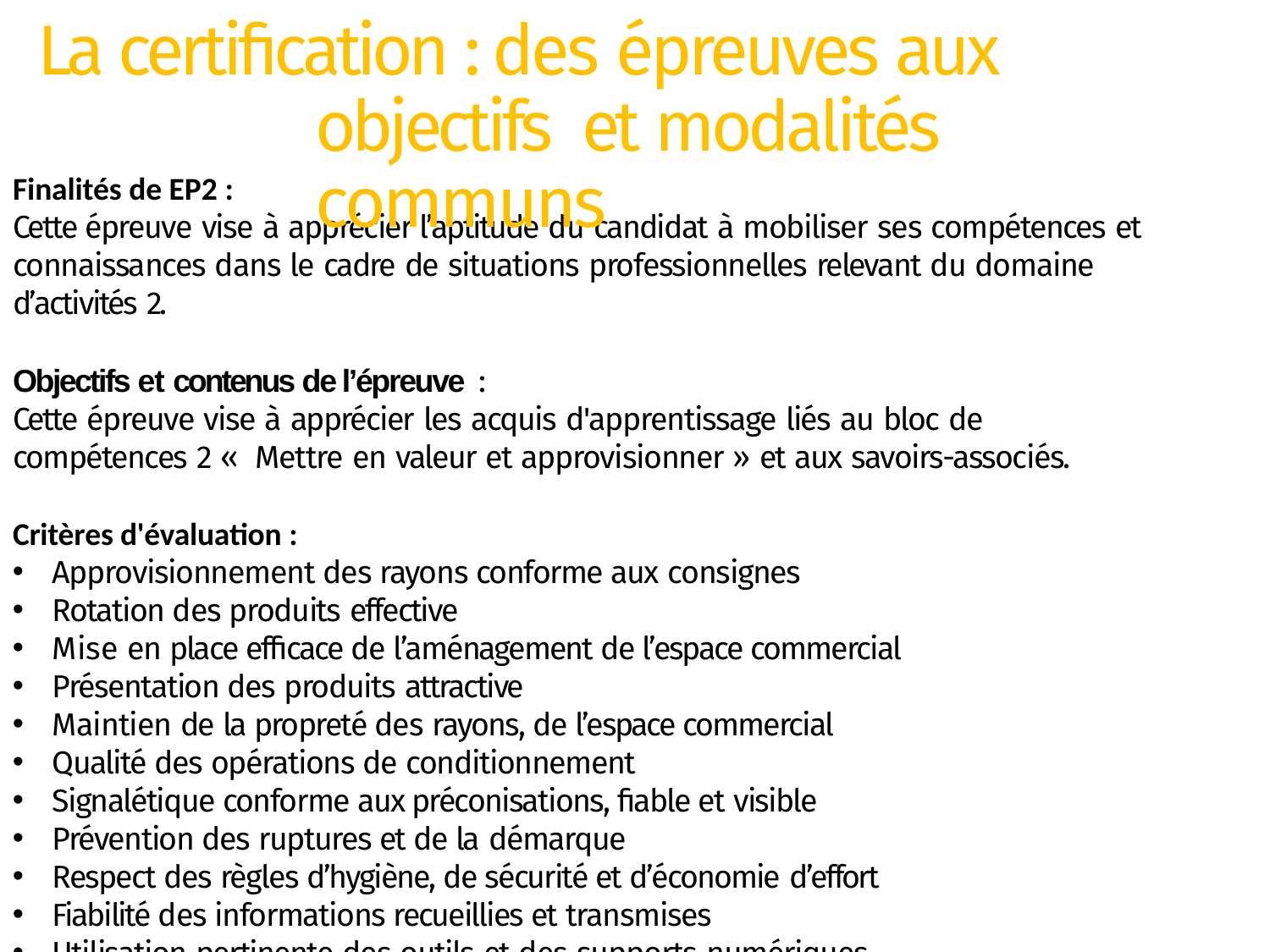

# La certification : des épreuves aux objectifs  et modalités communs
Finalités de EP2 :
Cette épreuve vise à apprécier l’aptitude du candidat à mobiliser ses compétences et
connaissances dans le cadre de situations professionnelles relevant du domaine d’activités 2.

Objectifs et contenus de l’épreuve :
Cette épreuve vise à apprécier les acquis d'apprentissage liés au bloc de compétences 2 «  Mettre en valeur et approvisionner » et aux savoirs-associés.

Critères d'évaluation :
Approvisionnement des rayons conforme aux consignes
Rotation des produits effective
Mise en place efficace de l’aménagement de l’espace commercial
Présentation des produits attractive
Maintien de la propreté des rayons, de l’espace commercial
Qualité des opérations de conditionnement
Signalétique conforme aux préconisations, fiable et visible
Prévention des ruptures et de la démarque
Respect des règles d’hygiène, de sécurité et d’économie d’effort
Fiabilité des informations recueillies et transmises
Utilisation pertinente des outils et des supports numériques